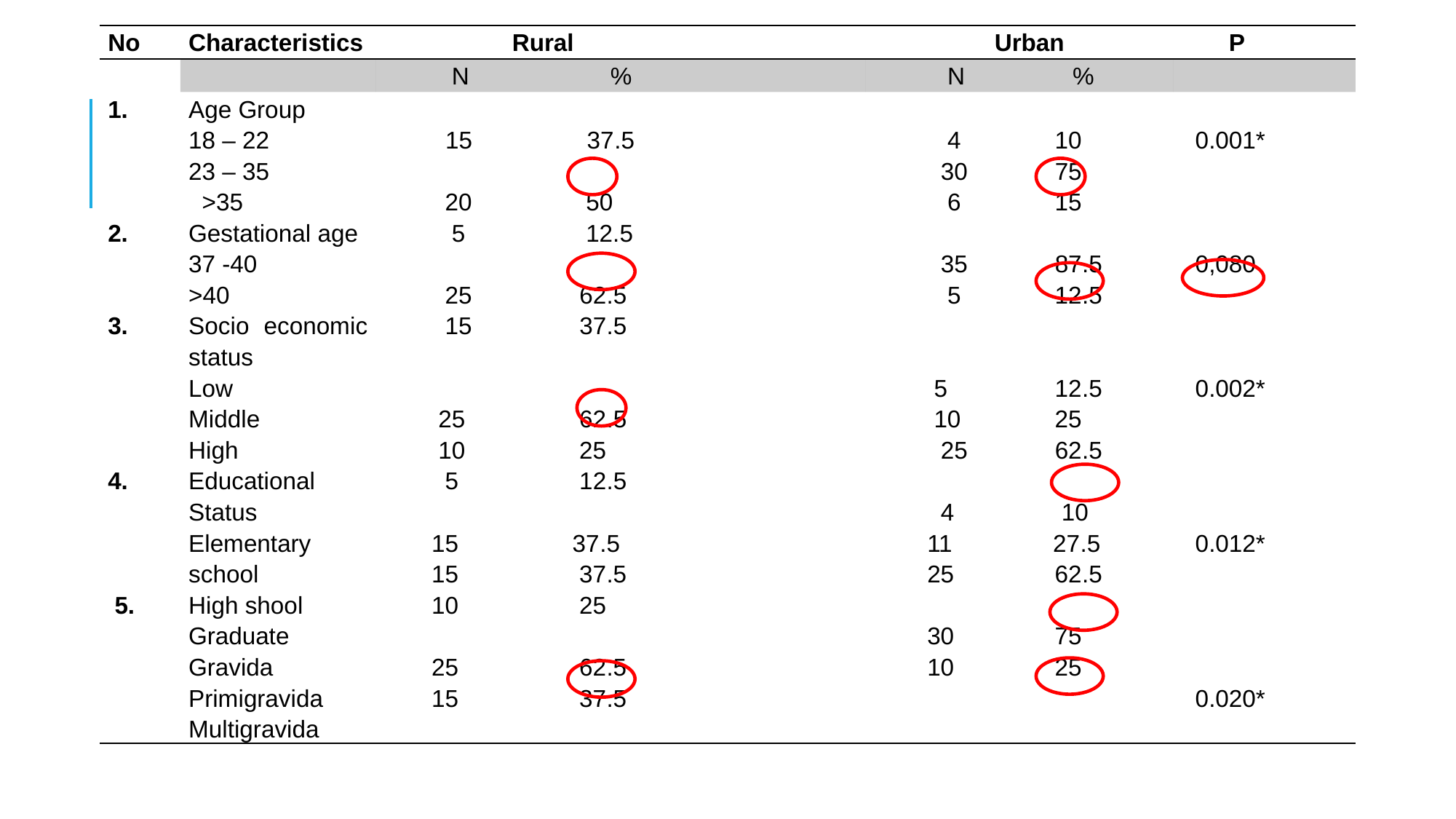

| No | Characteristics | Rural | Urban | P |
| --- | --- | --- | --- | --- |
|  |  | N % | N % |  |
| 1.       2.     3.         4.        5. | Age Group 18 – 22 23 – 35 >35 Gestational age 37 -40 >40 Socio economic status Low Middle High Educational Status Elementary school High shool Graduate Gravida Primigravida Multigravida | 15 37.5 20 50 5 12.5   25 62.5 15 37.5     25 62.5 10 25 5 12.5     15 37.5   15 37.5 10 25   25 62.5 15 37.5 | 4 10 30 75 6 15   35 87.5 5 12.5     5 12.5 10 25 25 62.5     4 10   11 27.5 25 62.5   30 75 10 25 | 0.001\*       0,080       0.002\*         0.012\*         0.020\* |